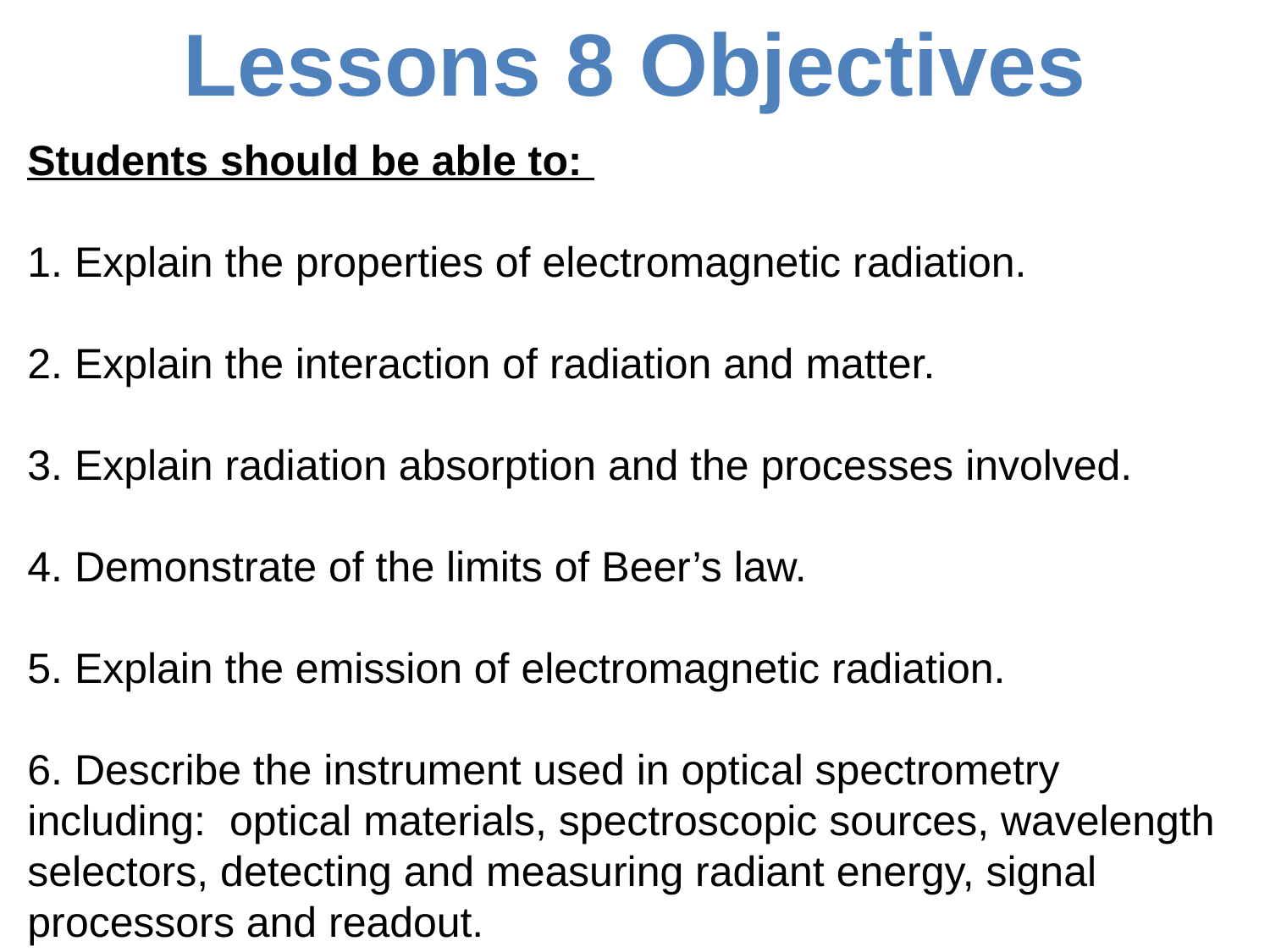

# Lessons 8 Objectives

Students should be able to:

1. Explain the properties of electromagnetic radiation.

2. Explain the interaction of radiation and matter.

3. Explain radiation absorption and the processes involved.

4. Demonstrate of the limits of Beer’s law.

5. Explain the emission of electromagnetic radiation.

6. Describe the instrument used in optical spectrometry including:  optical materials, spectroscopic sources, wavelength selectors, detecting and measuring radiant energy, signal processors and readout.